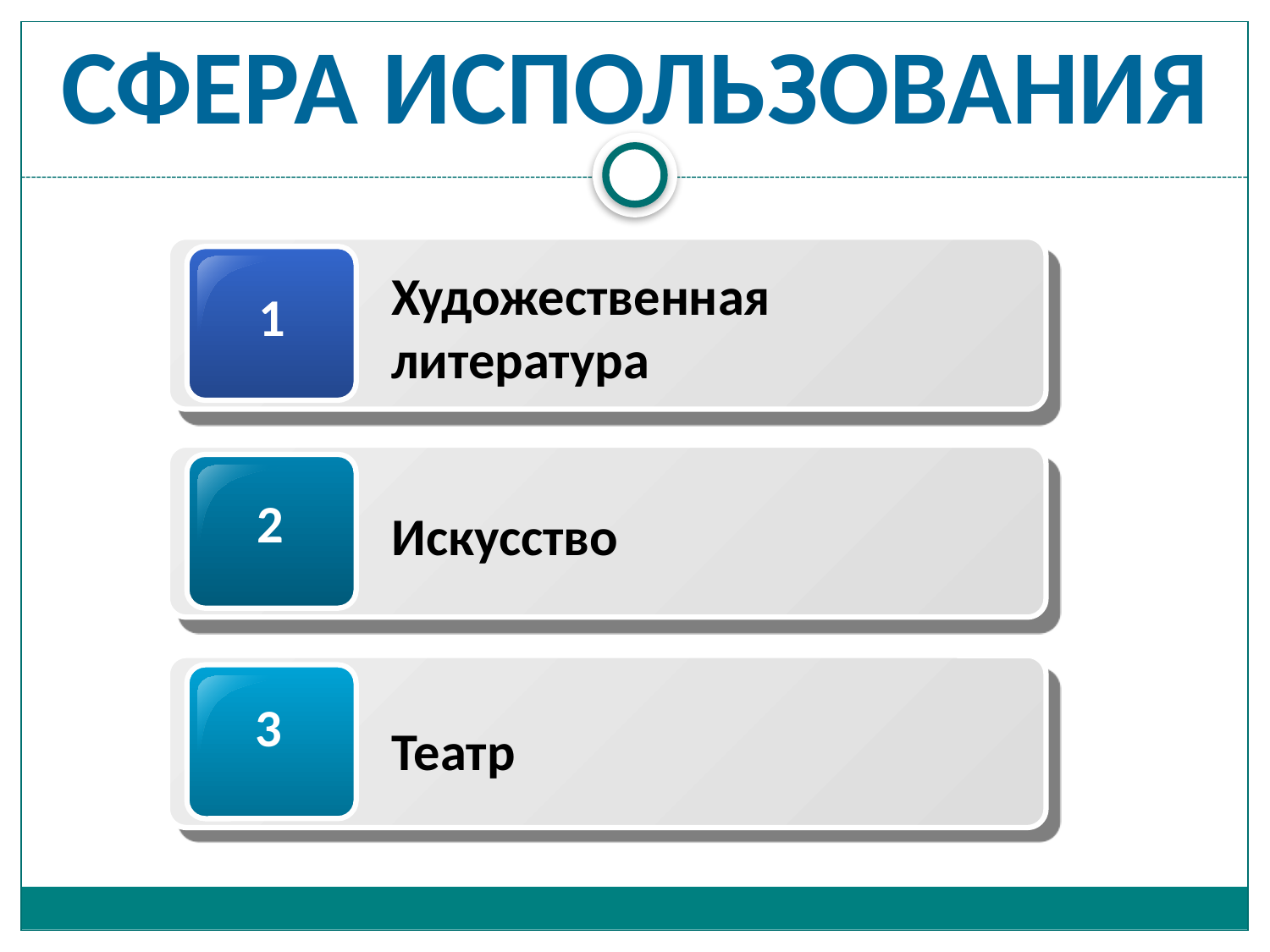

# Сфера использования

Художественная
литература
1

2
Искусство

3
Театр